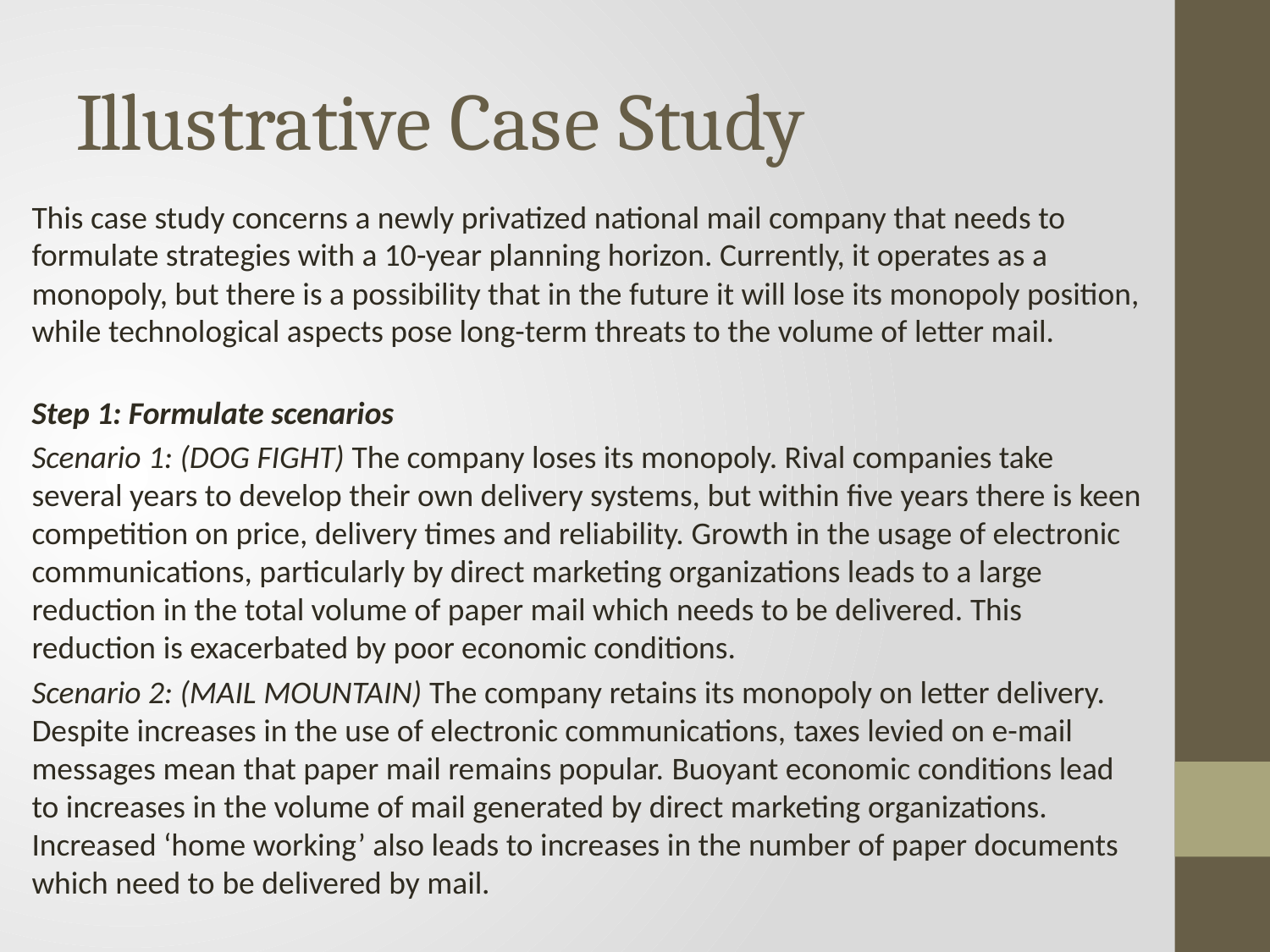

# Illustrative Case Study
This case study concerns a newly privatized national mail company that needs to formulate strategies with a 10-year planning horizon. Currently, it operates as a monopoly, but there is a possibility that in the future it will lose its monopoly position, while technological aspects pose long-term threats to the volume of letter mail.

Step 1: Formulate scenarios
Scenario 1: (DOG FIGHT) The company loses its monopoly. Rival companies take several years to develop their own delivery systems, but within five years there is keen competition on price, delivery times and reliability. Growth in the usage of electronic communications, particularly by direct marketing organizations leads to a large reduction in the total volume of paper mail which needs to be delivered. This reduction is exacerbated by poor economic conditions.
Scenario 2: (MAIL MOUNTAIN) The company retains its monopoly on letter delivery. Despite increases in the use of electronic communications, taxes levied on e-mail messages mean that paper mail remains popular. Buoyant economic conditions lead to increases in the volume of mail generated by direct marketing organizations. Increased ‘home working’ also leads to increases in the number of paper documents which need to be delivered by mail.